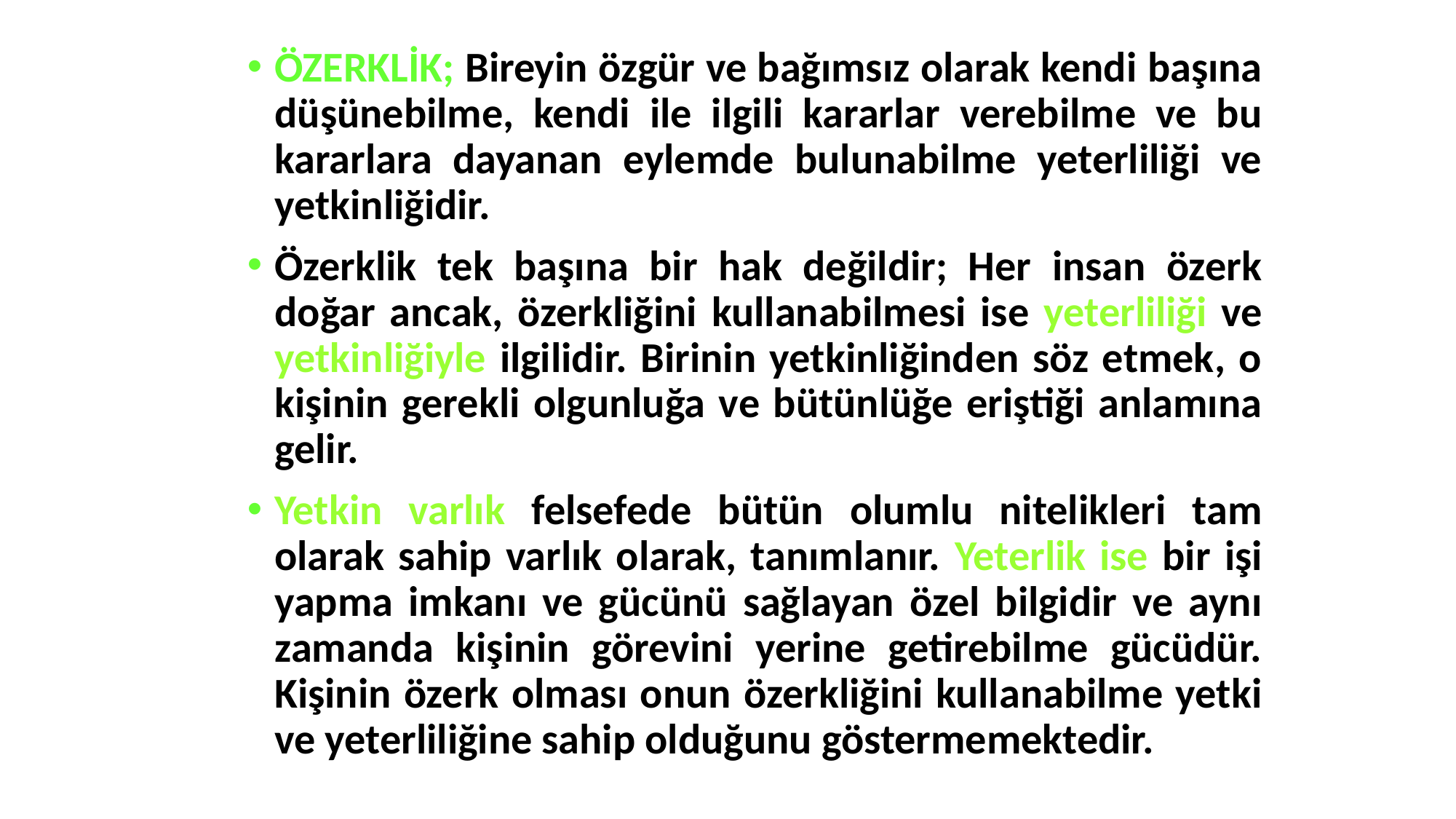

ÖZERKLİK; Bireyin özgür ve bağımsız olarak kendi başına düşünebilme, kendi ile ilgili kararlar verebilme ve bu kararlara dayanan eylemde bulunabilme yeterliliği ve yetkinliğidir.
Özerklik tek başına bir hak değildir; Her insan özerk doğar ancak, özerkliğini kullanabilmesi ise yeterliliği ve yetkinliğiyle ilgilidir. Birinin yetkinliğinden söz etmek, o kişinin gerekli olgunluğa ve bütünlüğe eriştiği anlamına gelir.
Yetkin varlık felsefede bütün olumlu nitelikleri tam olarak sahip varlık olarak, tanımlanır. Yeterlik ise bir işi yapma imkanı ve gücünü sağlayan özel bilgidir ve aynı zamanda kişinin görevini yerine getirebilme gücüdür. Kişinin özerk olması onun özerkliğini kullanabilme yetki ve yeterliliğine sahip olduğunu göstermemektedir.